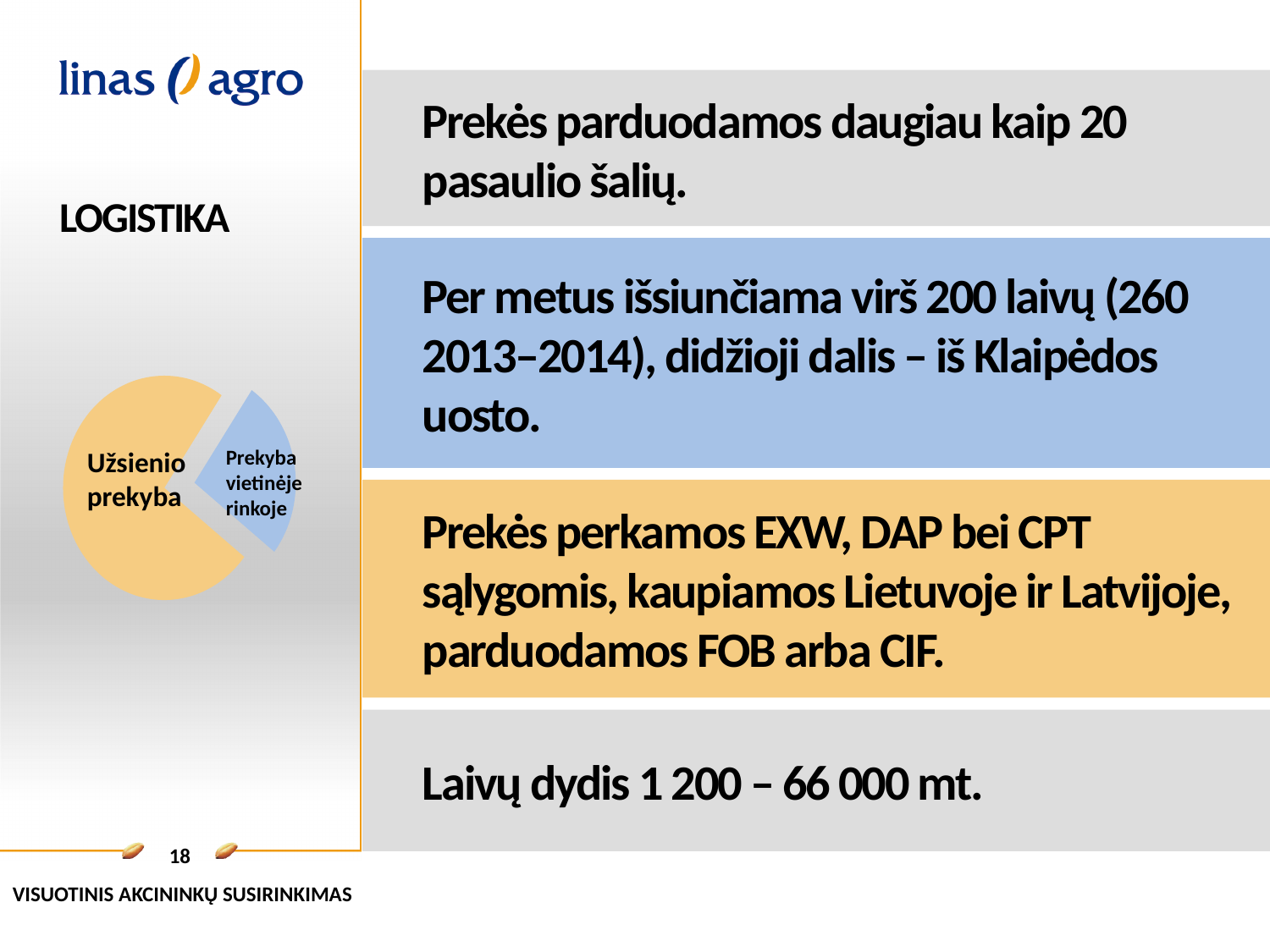

Prekės parduodamos daugiau kaip 20 pasaulio šalių.
# Logistika
Per metus išsiunčiama virš 200 laivų (260 2013–2014), didžioji dalis – iš Klaipėdos uosto.

### Chart

| Category | Column1 |
|---|---|
| Užsienio rinkos | 74.0 |
| Vietinė rinka | 26.0 |
Prekyba vietinėje rinkoje
Užsienio
prekyba
Prekės perkamos EXW, DAP bei CPT sąlygomis, kaupiamos Lietuvoje ir Latvijoje, parduodamos FOB arba CIF.
Laivų dydis 1 200 – 66 000 mt.